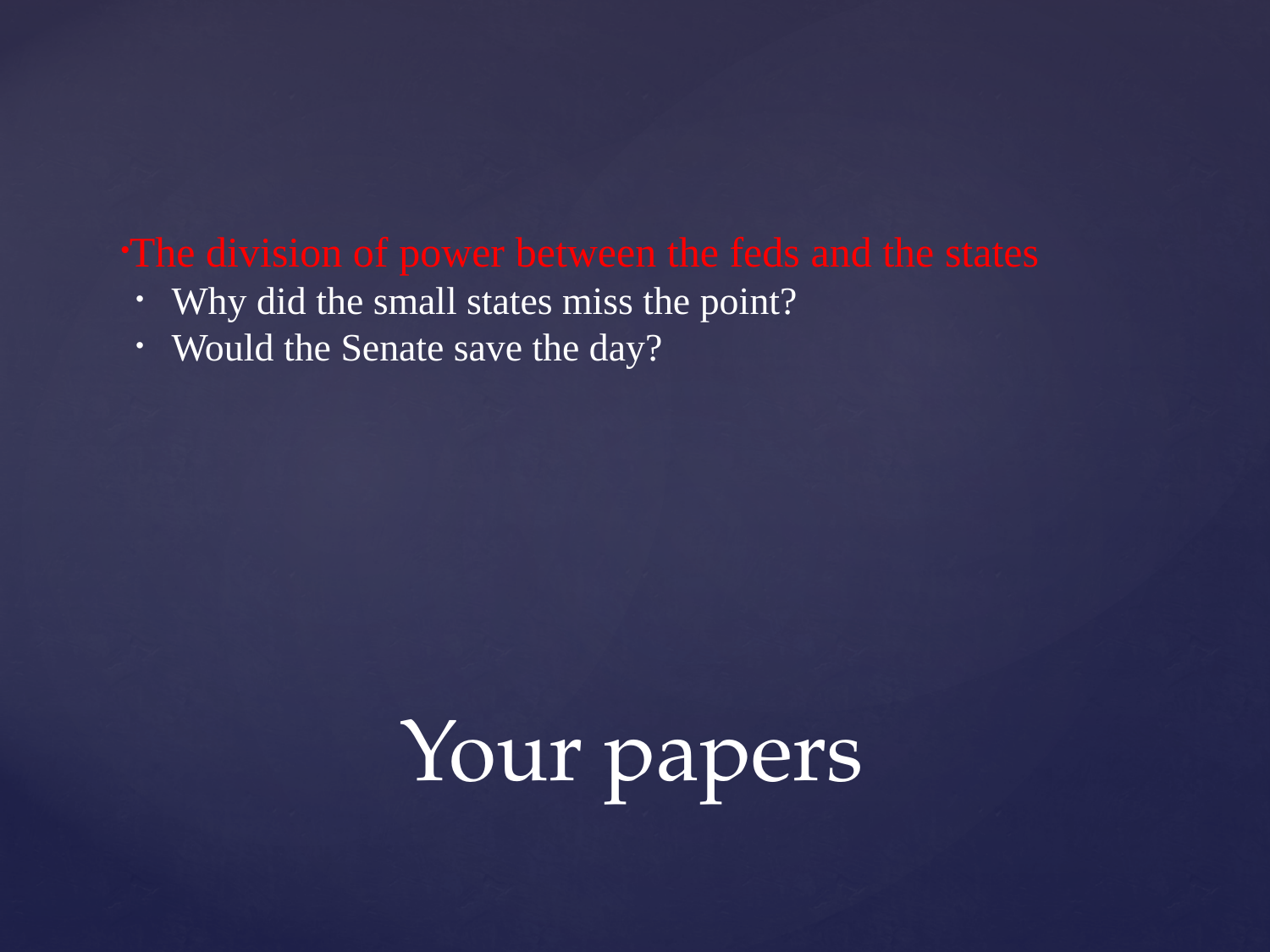

The division of power between the feds and the states
Why did the small states miss the point?
Would the Senate save the day?

# Your papers